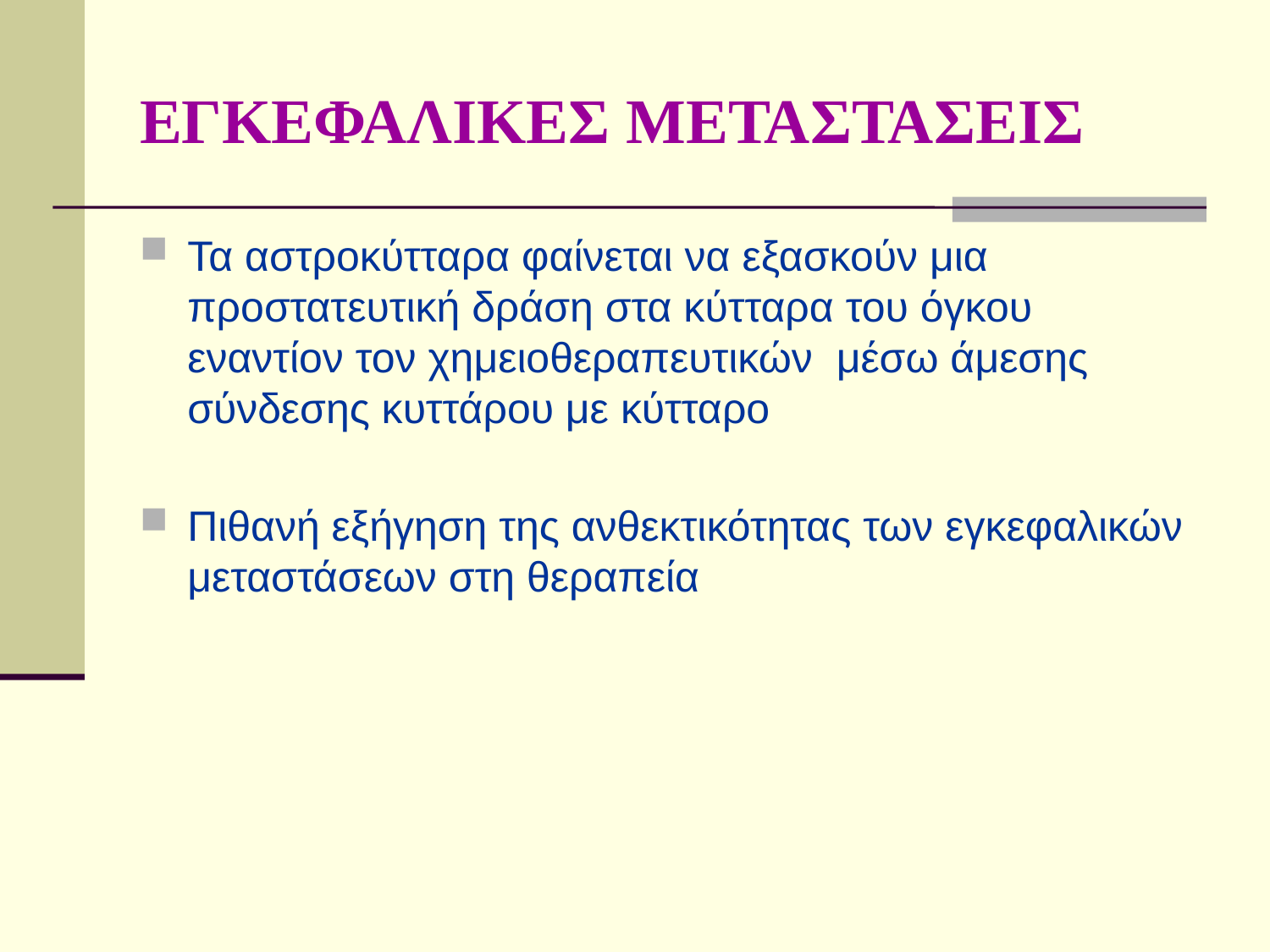

# ΕΓΚΕΦΑΛΙΚΕΣ ΜΕΤΑΣΤΑΣΕΙΣ
Τα αστροκύτταρα φαίνεται να εξασκούν μια προστατευτική δράση στα κύτταρα του όγκου εναντίον τον χημειοθεραπευτικών  μέσω άμεσης σύνδεσης κυττάρου με κύτταρο

Πιθανή εξήγηση της ανθεκτικότητας των εγκεφαλικών μεταστάσεων στη θεραπεία